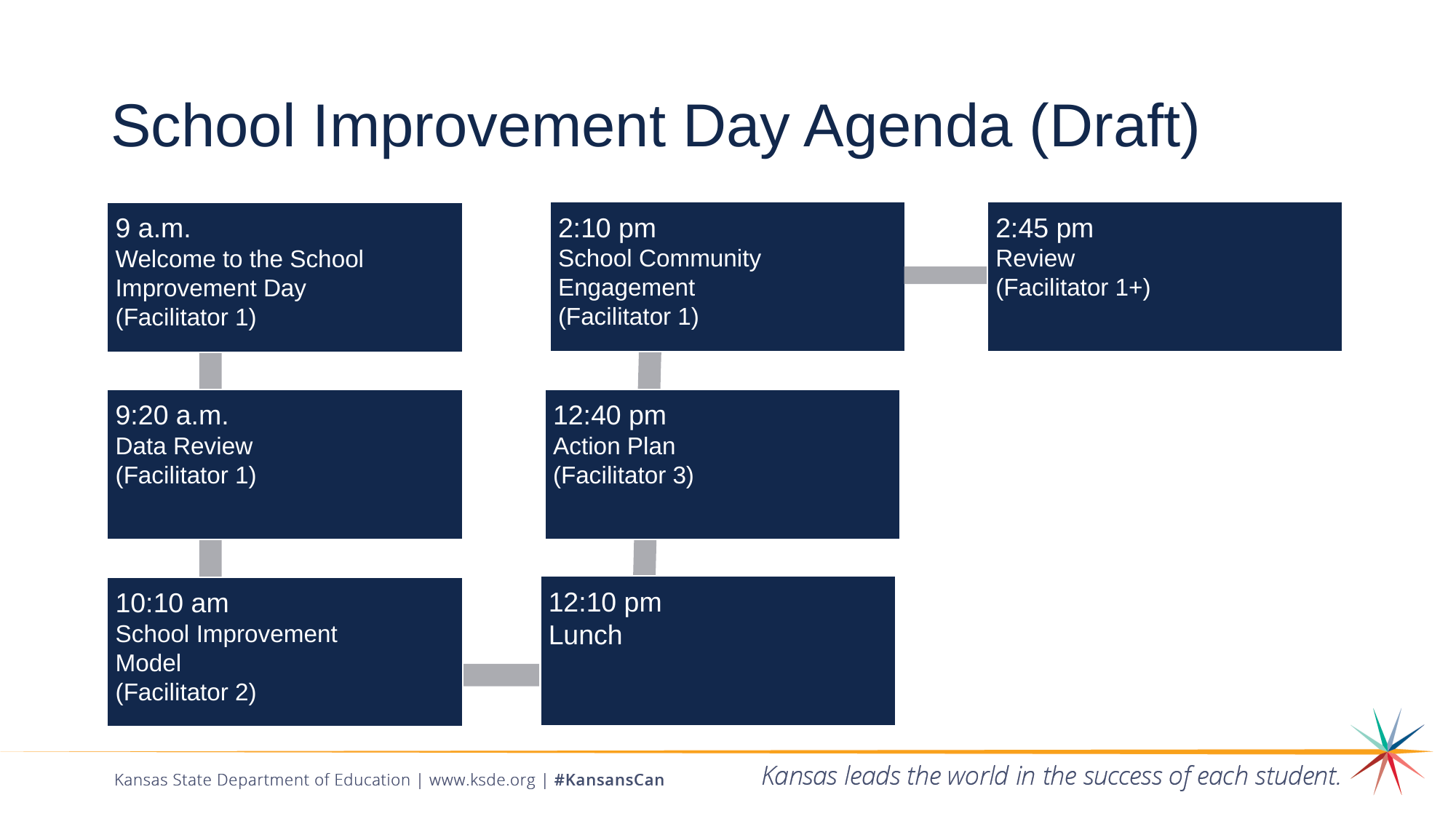

# School Improvement Day Agenda (Draft)
9 a.m.
Welcome to the School Improvement Day
(Facilitator 1)
9:20 a.m.
Data Review
(Facilitator 1)
10:10 am
School Improvement
Model
(Facilitator 2)
2:10 pm
School Community Engagement
(Facilitator 1)
12:40 pm
Action Plan
(Facilitator 3)
12:10 pm
Lunch
2:45 pm
Review
(Facilitator 1+)